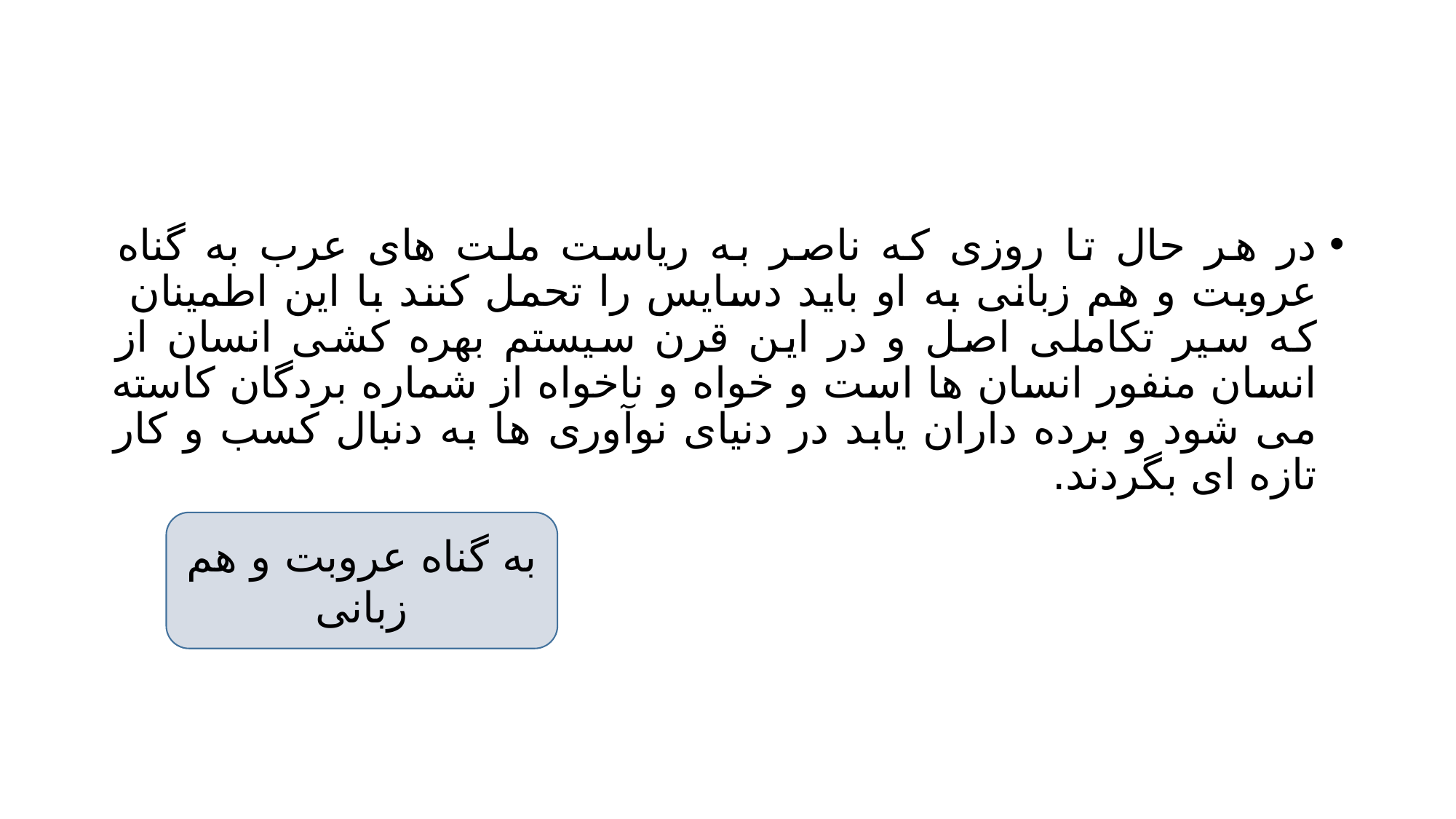

#
در هر حال تا روزی که ناصر به ریاست ملت های عرب به گناه عروبت و هم زبانی به او باید دسایس را تحمل کنند با این اطمینان  که سیر تکاملی اصل و در این قرن سیستم بهره کشی انسان از انسان منفور انسان ها است و خواه و ناخواه از شماره بردگان کاسته می شود و برده داران یابد در دنیای نوآوری ها به دنبال کسب و کار تازه ای بگردند.
به گناه عروبت و هم زبانی